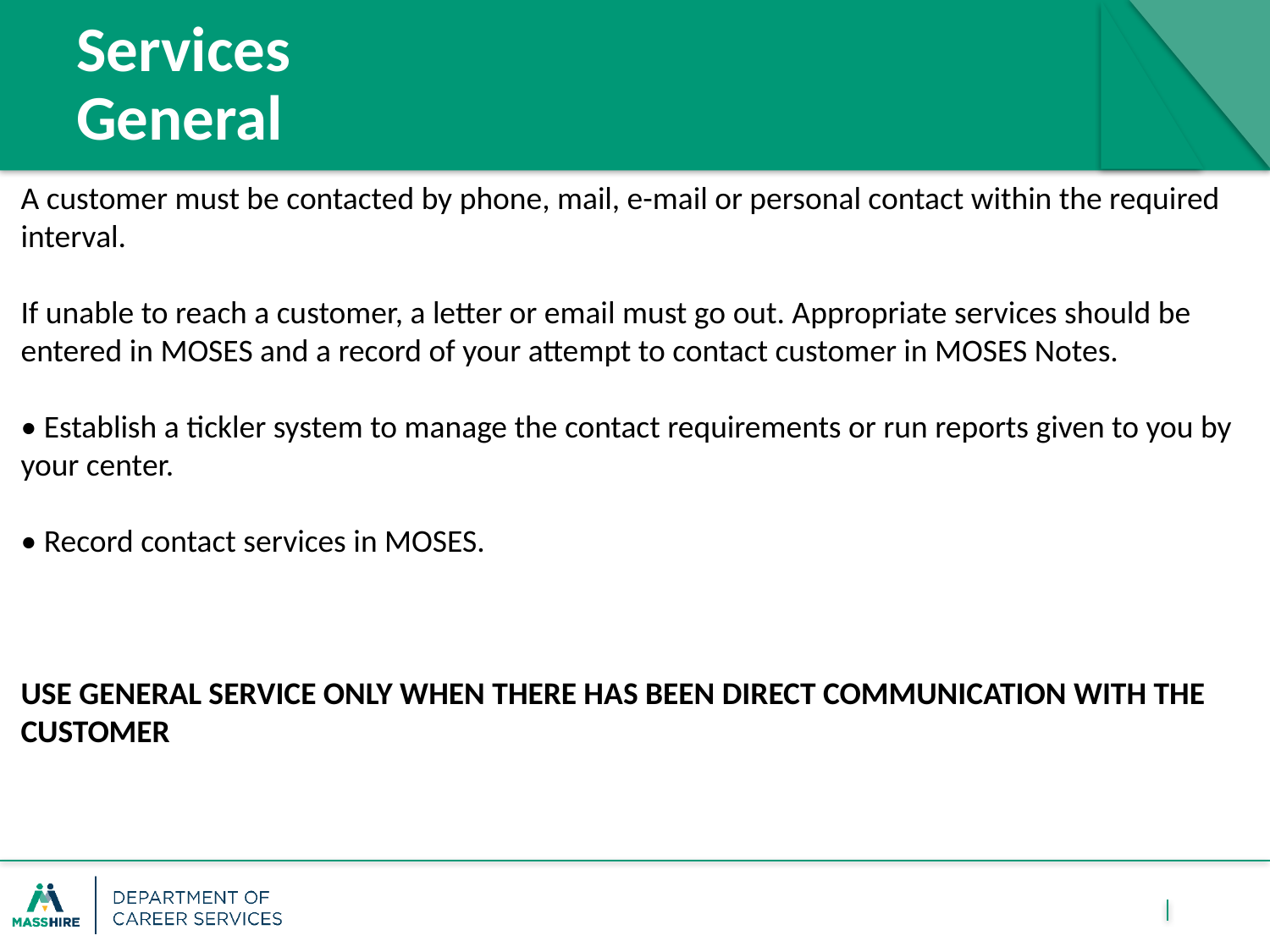

# Services General
A customer must be contacted by phone, mail, e-mail or personal contact within the required
interval.

If unable to reach a customer, a letter or email must go out. Appropriate services should be entered in MOSES and a record of your attempt to contact customer in MOSES Notes.

• Establish a tickler system to manage the contact requirements or run reports given to you by your center.

• Record contact services in MOSES.

USE GENERAL SERVICE ONLY WHEN THERE HAS BEEN DIRECT COMMUNICATION WITH THE CUSTOMER